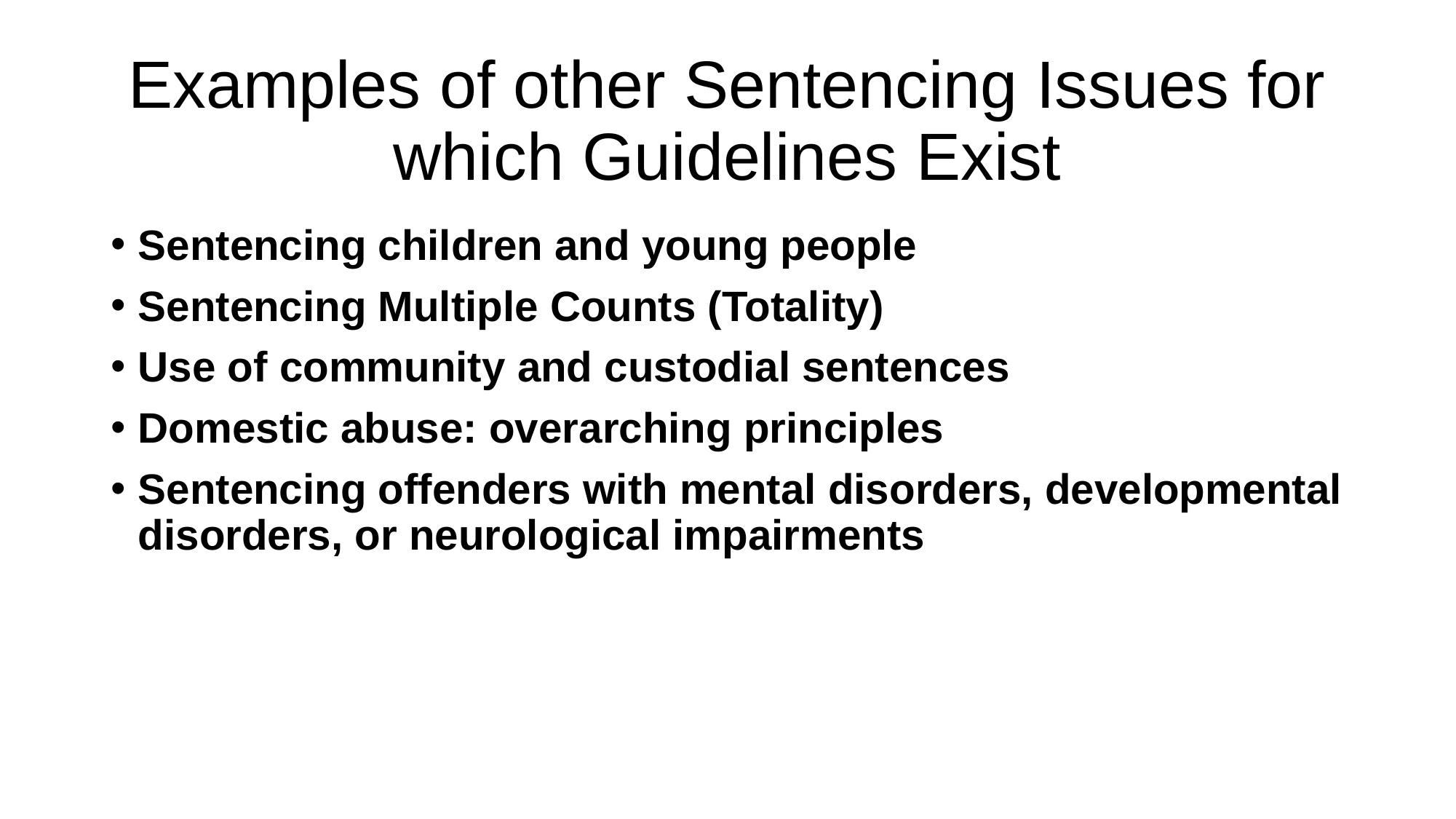

# Examples of other Sentencing Issues for which Guidelines Exist
Sentencing children and young people
Sentencing Multiple Counts (Totality)
Use of community and custodial sentences
Domestic abuse: overarching principles
Sentencing offenders with mental disorders, developmental disorders, or neurological impairments